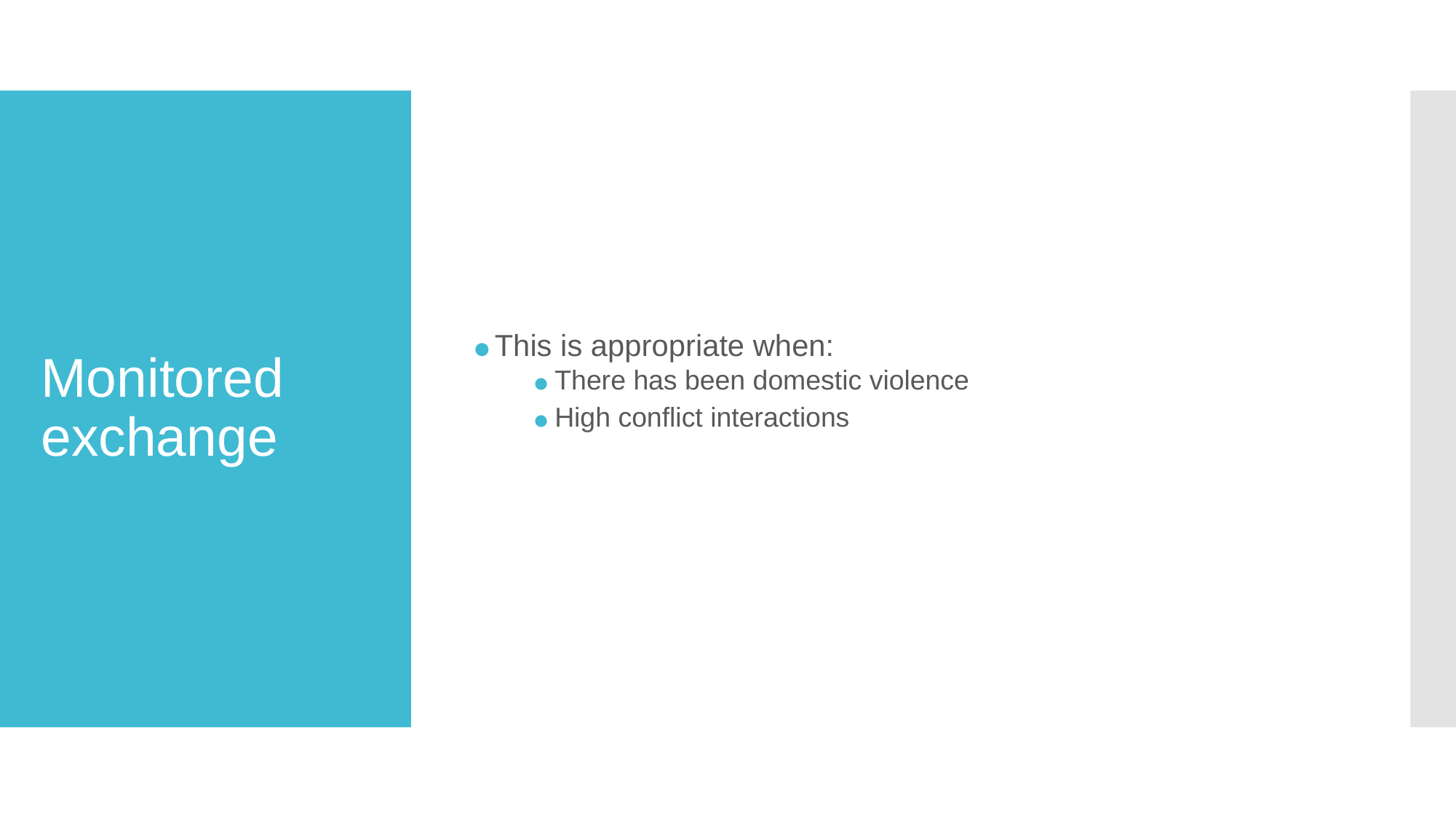

This is appropriate when:
There has been domestic violence
High conflict interactions

# Monitored exchange